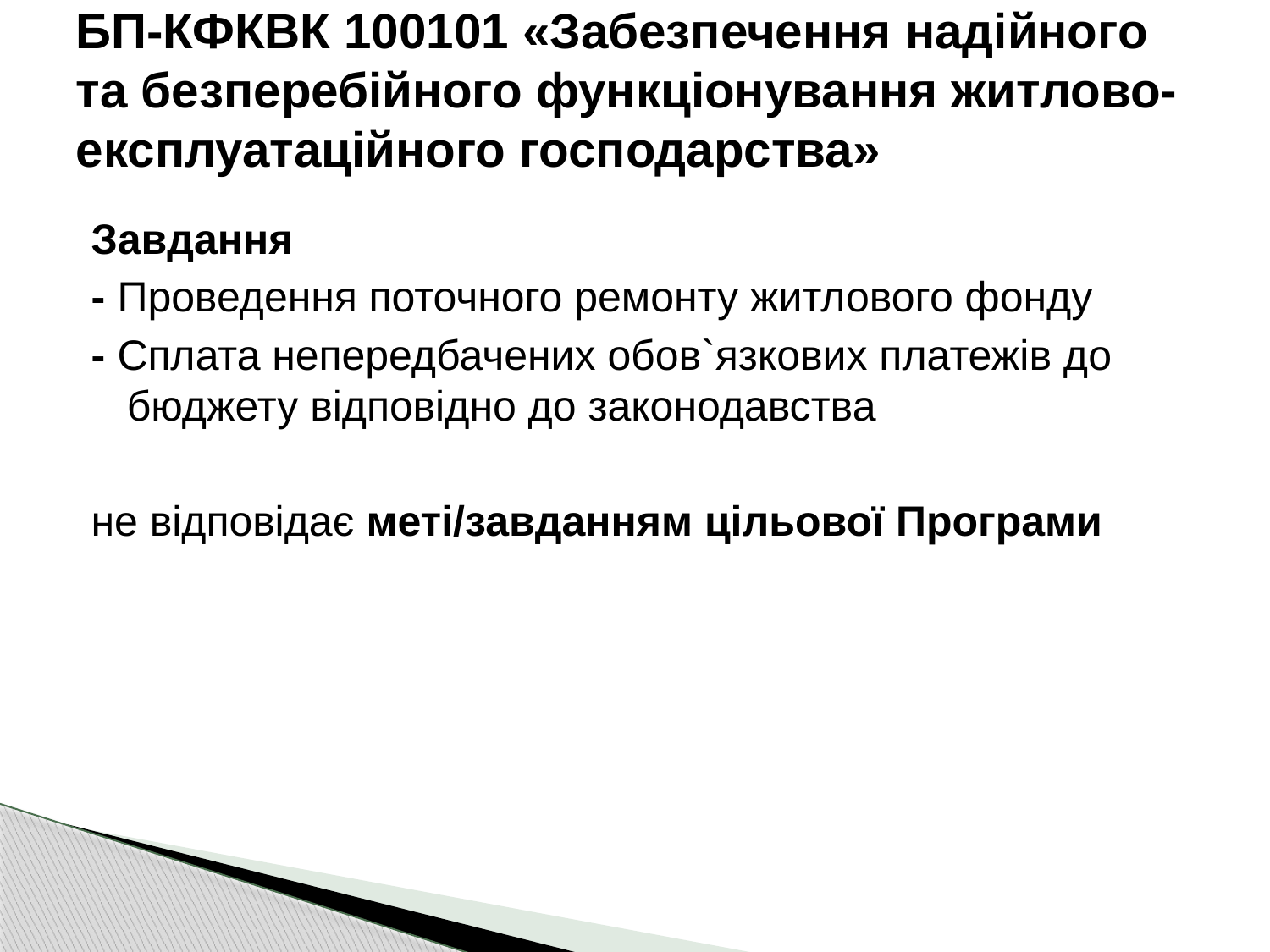

# БП-КФКВК 100101 «Забезпечення надійного та безперебійного функціонування житлово-експлуатаційного господарства»
Завдання
- Проведення поточного ремонту житлового фонду
- Сплата непередбачених обов`язкових платежів до бюджету відповідно до законодавства

не відповідає меті/завданням цільової Програми